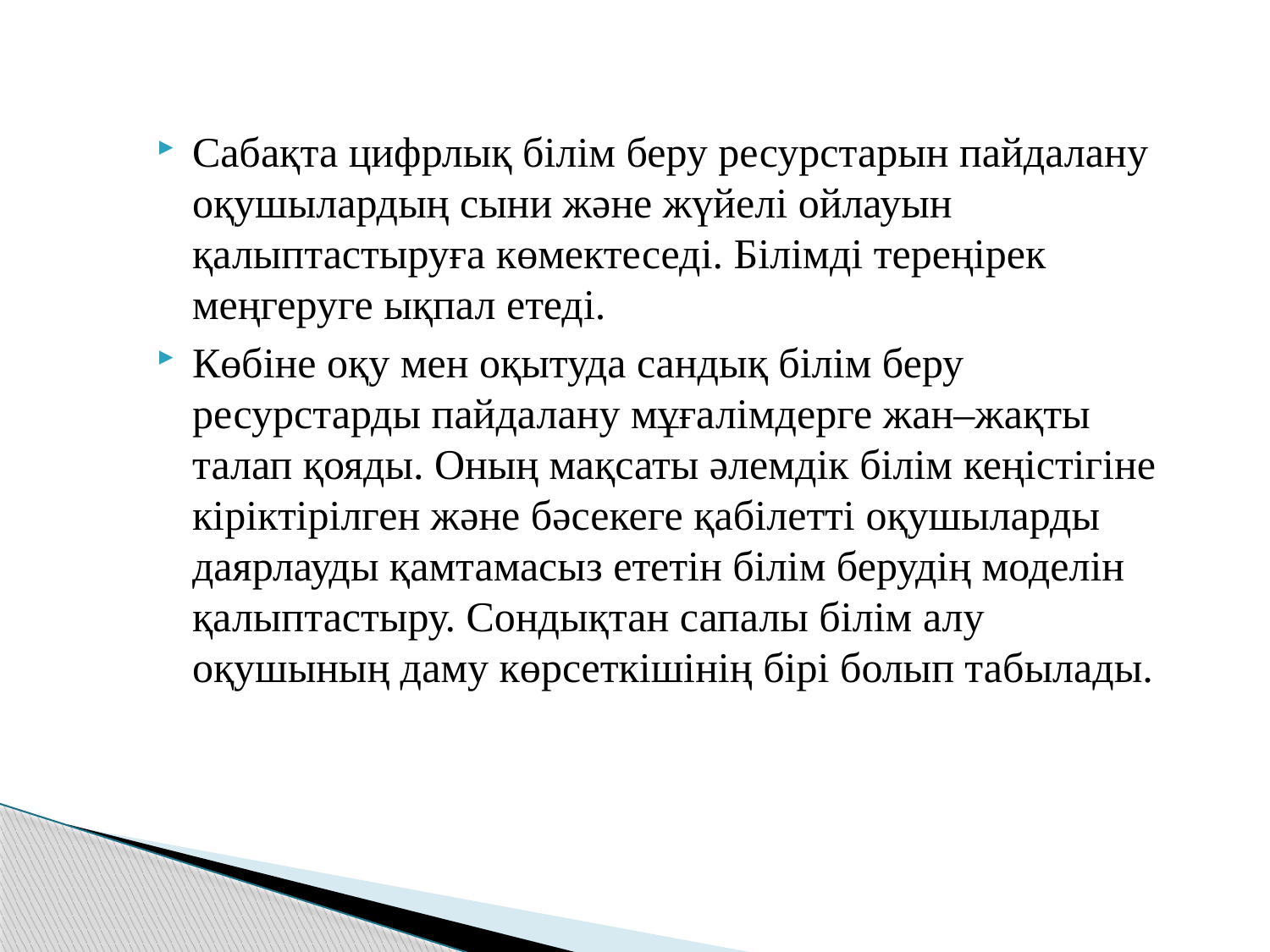

Сабақта цифрлық білім беру ресурстарын пайдалану оқушылардың сыни және жүйелі ойлауын қалыптастыруға көмектеседі. Білімді тереңірек меңгеруге ықпал етеді.
Көбіне оқу мен оқытуда сандық білім беру ресурстарды пайдалану мұғалімдерге жан–жақты талап қояды. Оның мақсаты әлемдік білім кеңістігіне кіріктірілген және бәсекеге қабілетті оқушыларды даярлауды қамтамасыз ететін білім берудің моделін қалыптастыру. Сондықтан сапалы білім алу оқушының даму көрсеткішінің бірі болып табылады.